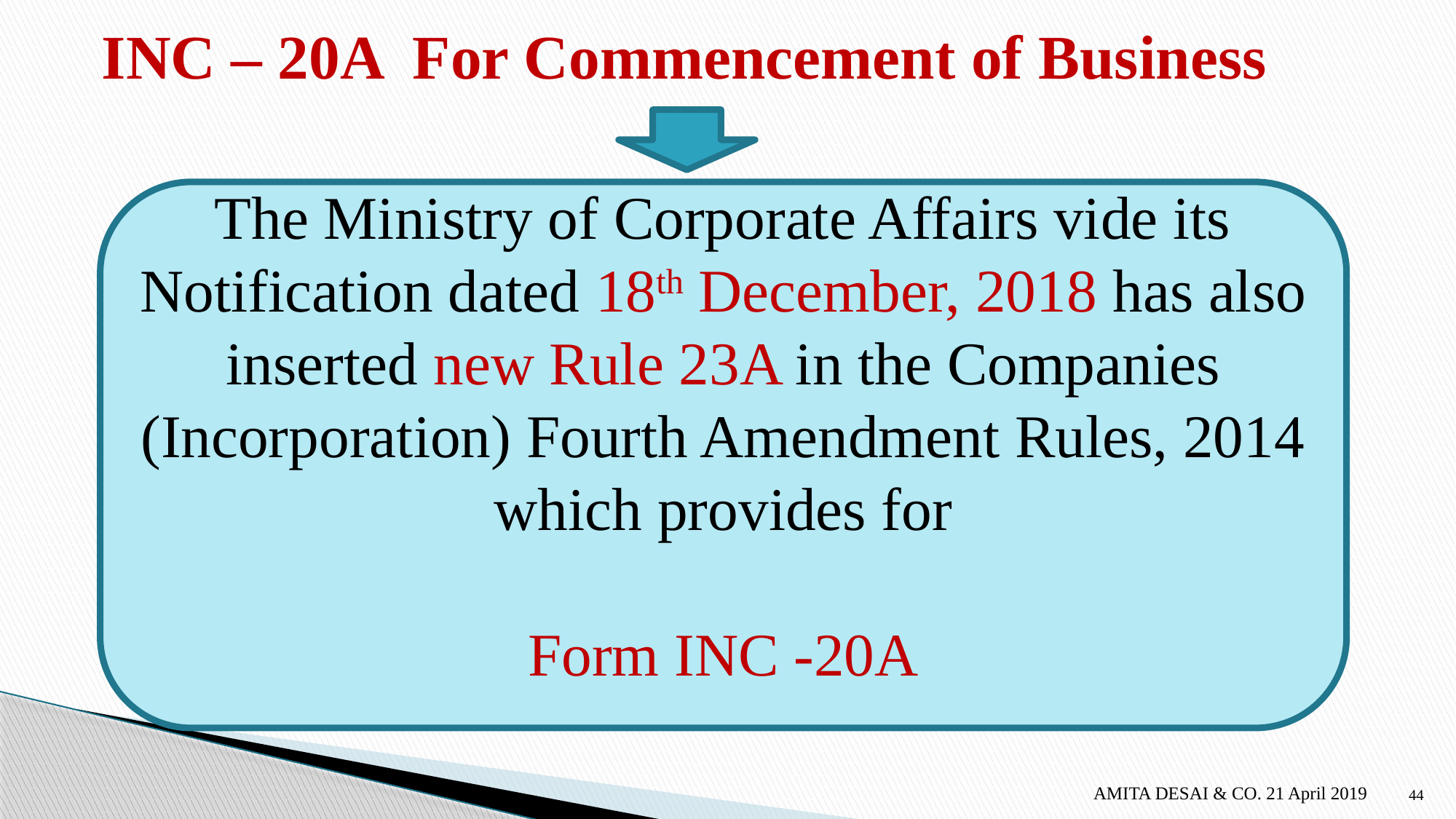

# INC – 20A  For Commencement of Business

The Ministry of Corporate Affairs vide its Notification dated 18th December, 2018 has also inserted new Rule 23A in the Companies (Incorporation) Fourth Amendment Rules, 2014 which provides for

Form INC -20A

AMITA DESAI & CO. 21 April 2019
44